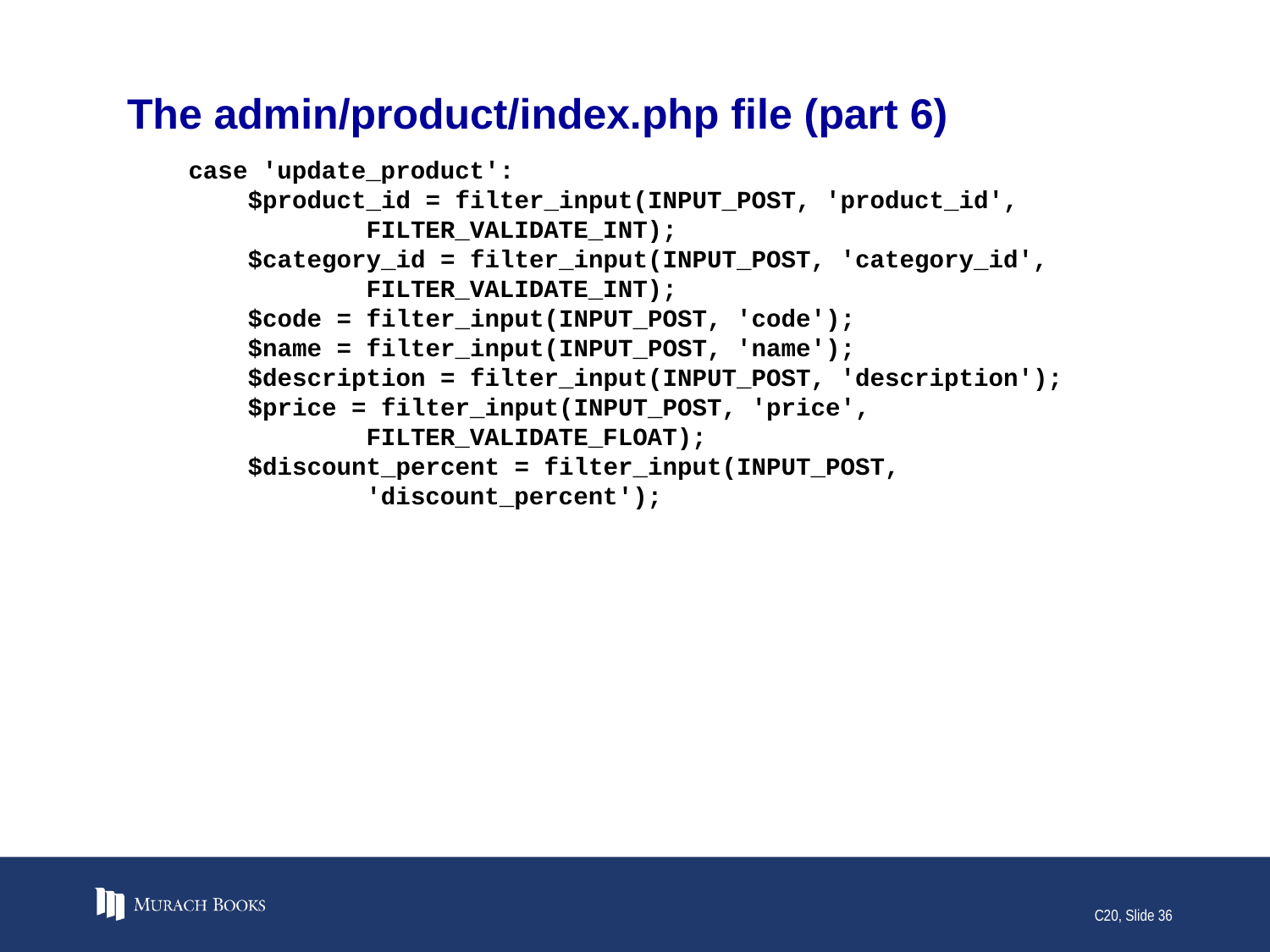

# The admin/product/index.php file (part 6)
    case 'update_product':
        $product_id = filter_input(INPUT_POST, 'product_id',
                FILTER_VALIDATE_INT);
        $category_id = filter_input(INPUT_POST, 'category_id',
                FILTER_VALIDATE_INT);
        $code = filter_input(INPUT_POST, 'code');
        $name = filter_input(INPUT_POST, 'name');
        $description = filter_input(INPUT_POST, 'description');
        $price = filter_input(INPUT_POST, 'price',
                FILTER_VALIDATE_FLOAT);
        $discount_percent = filter_input(INPUT_POST,
                'discount_percent');

C20, Slide 36